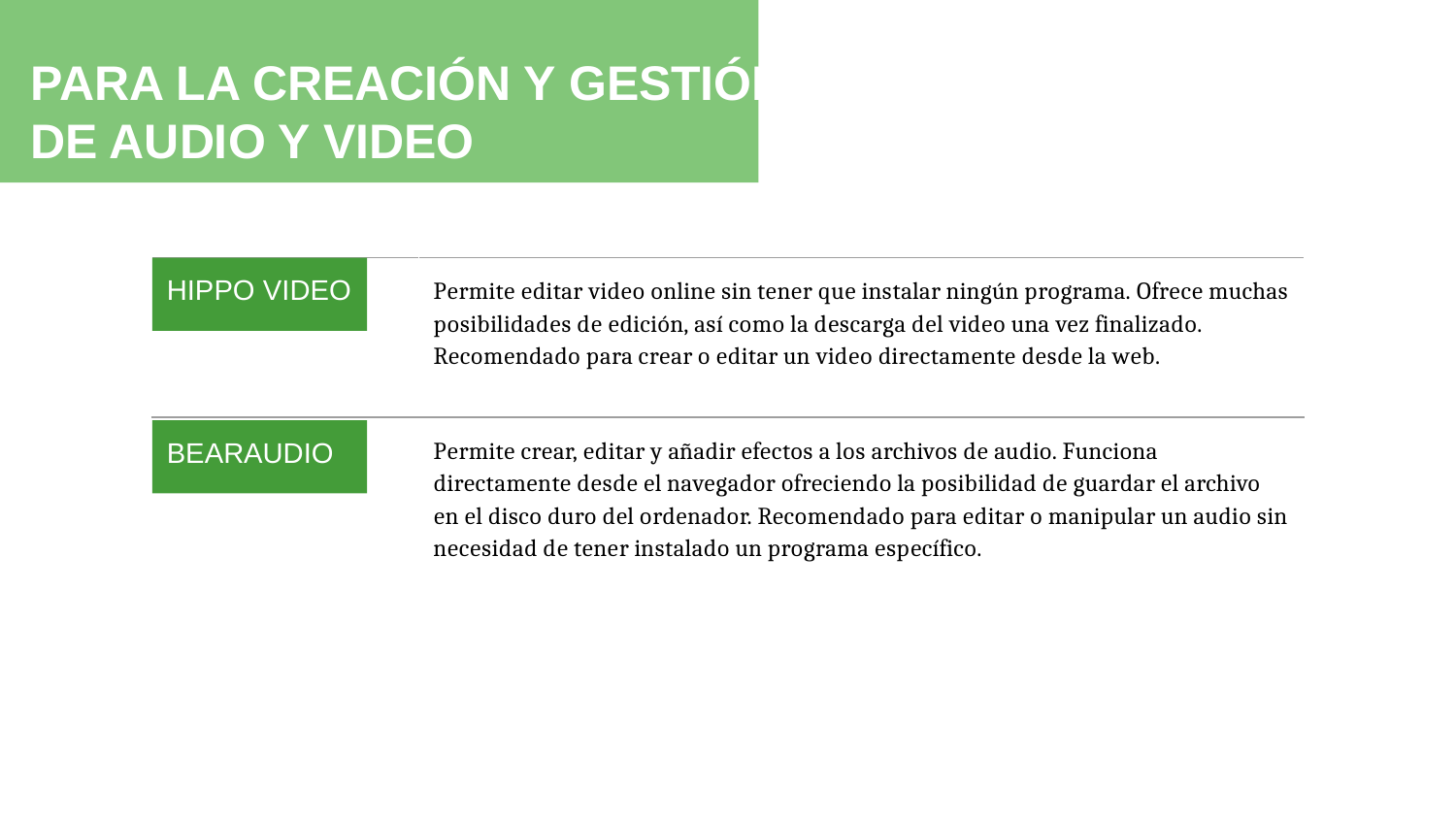

PARA LA CREACIÓN Y GESTIÓN
DE AUDIO Y VIDEO
|  | Permite editar video online sin tener que instalar ningún programa. Ofrece muchas posibilidades de edición, así como la descarga del video una vez finalizado. Recomendado para crear o editar un video directamente desde la web. |
| --- | --- |
|  | Permite crear, editar y añadir efectos a los archivos de audio. Funciona directamente desde el navegador ofreciendo la posibilidad de guardar el archivo en el disco duro del ordenador. Recomendado para editar o manipular un audio sin necesidad de tener instalado un programa específico. |
HIPPO VIDEO
El conjunto de datos sobre una persona u organización,  accesibles de forma pública través de Internet.
Es una identidad     fragmentada y múltiple, compuesta por diferentes perfiles según el entorno o contexto en que se construya.
BEARAUDIO